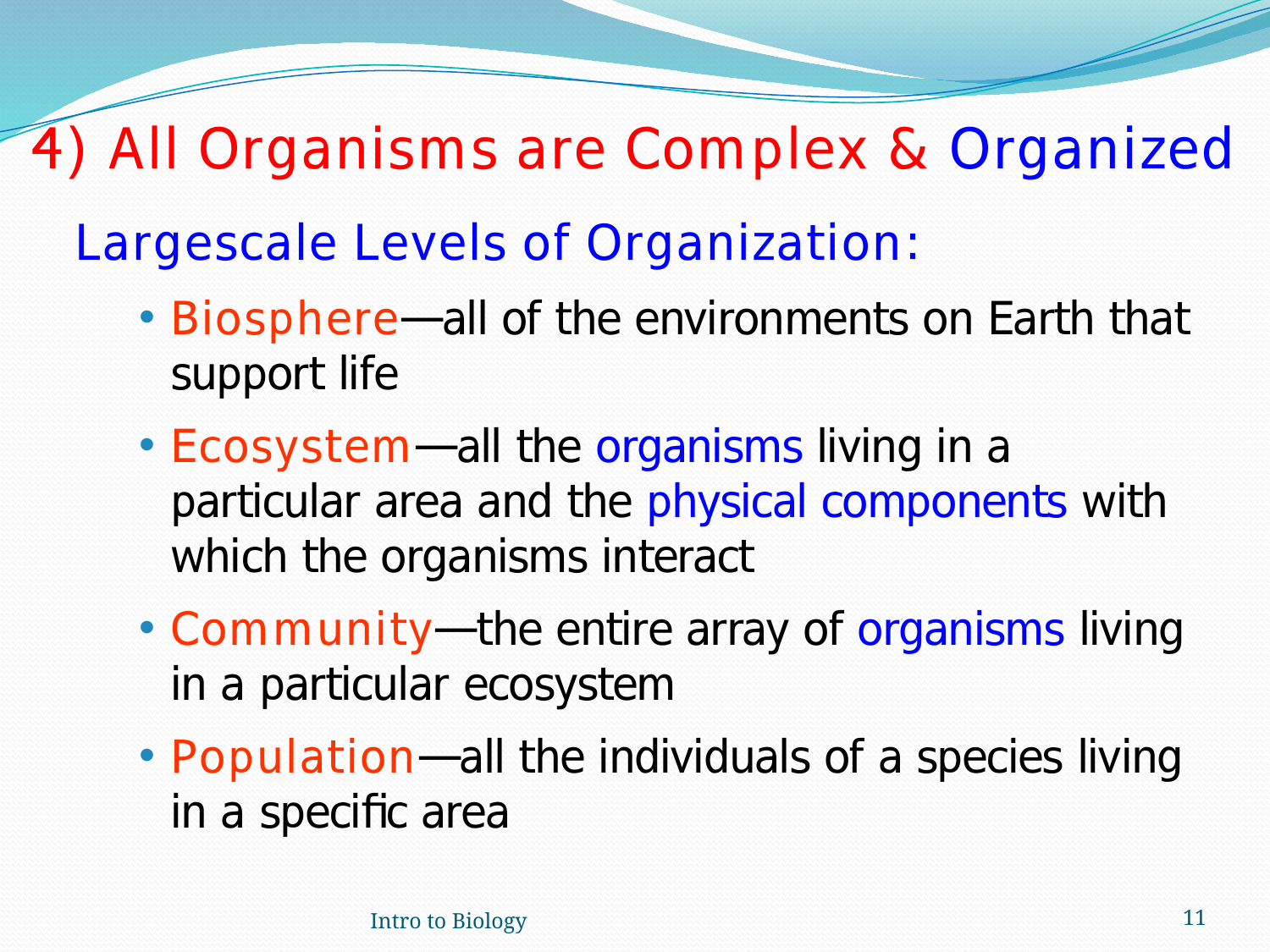

# 4) All Organisms are Complex & Organized
Largescale Levels of Organization:
Biosphere—all of the environments on Earth that support life
Ecosystem—all the organisms living in a particular area and the physical components with which the organisms interact
Community—the entire array of organisms living in a particular ecosystem
Population—all the individuals of a species living in a specific area

Intro to Biology
11